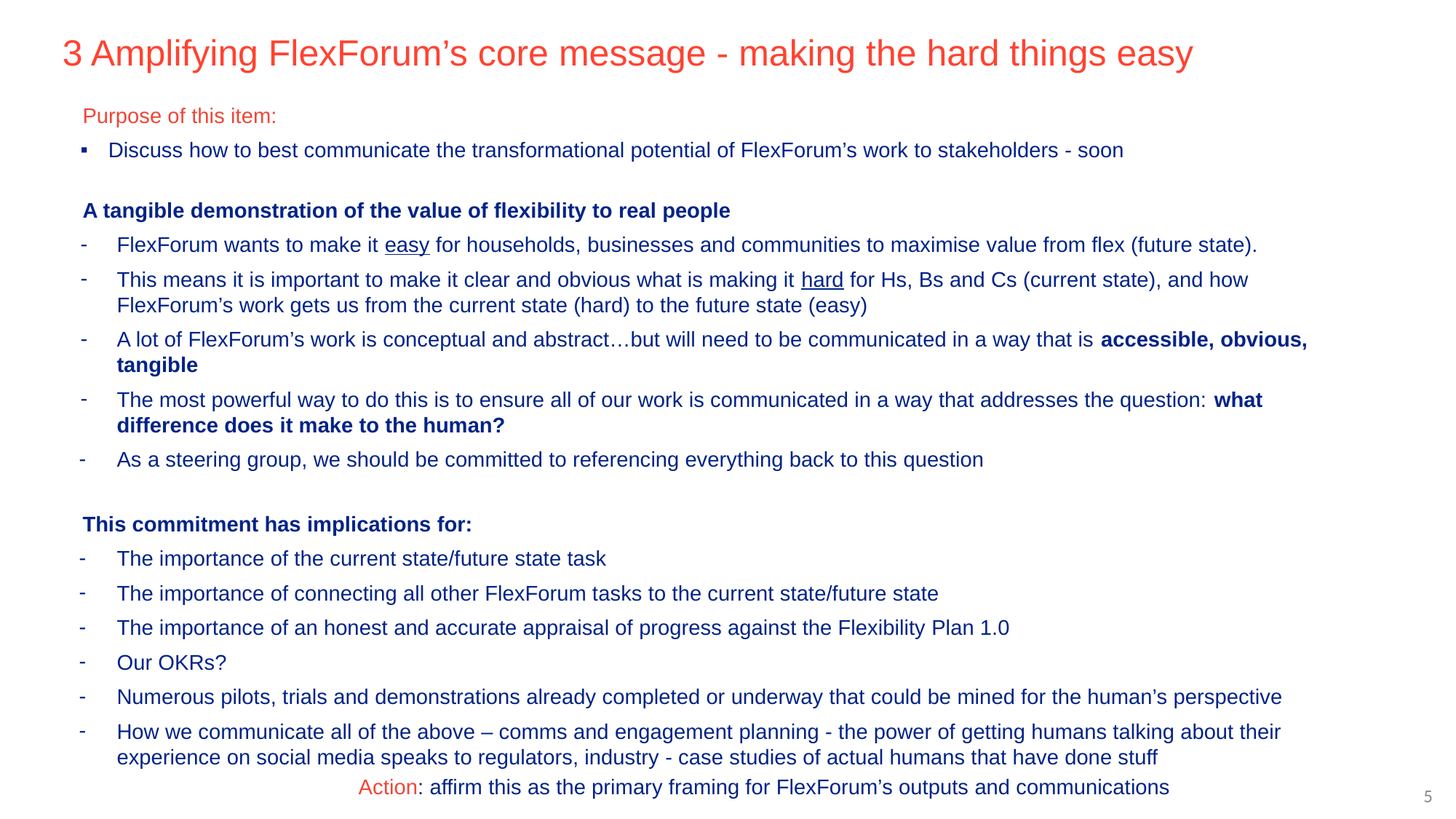

# 3 Amplifying FlexForum’s core message - making the hard things easy
Purpose of this item:
Discuss how to best communicate the transformational potential of FlexForum’s work to stakeholders - soon

A tangible demonstration of the value of flexibility to real people
FlexForum wants to make it easy for households, businesses and communities to maximise value from flex (future state).
This means it is important to make it clear and obvious what is making it hard for Hs, Bs and Cs (current state), and how FlexForum’s work gets us from the current state (hard) to the future state (easy)
A lot of FlexForum’s work is conceptual and abstract…but will need to be communicated in a way that is accessible, obvious, tangible
The most powerful way to do this is to ensure all of our work is communicated in a way that addresses the question: what difference does it make to the human?
As a steering group, we should be committed to referencing everything back to this question

This commitment has implications for:
The importance of the current state/future state task
The importance of connecting all other FlexForum tasks to the current state/future state
The importance of an honest and accurate appraisal of progress against the Flexibility Plan 1.0
Our OKRs?
Numerous pilots, trials and demonstrations already completed or underway that could be mined for the human’s perspective
How we communicate all of the above – comms and engagement planning - the power of getting humans talking about their experience on social media speaks to regulators, industry - case studies of actual humans that have done stuff
Action: affirm this as the primary framing for FlexForum’s outputs and communications
5